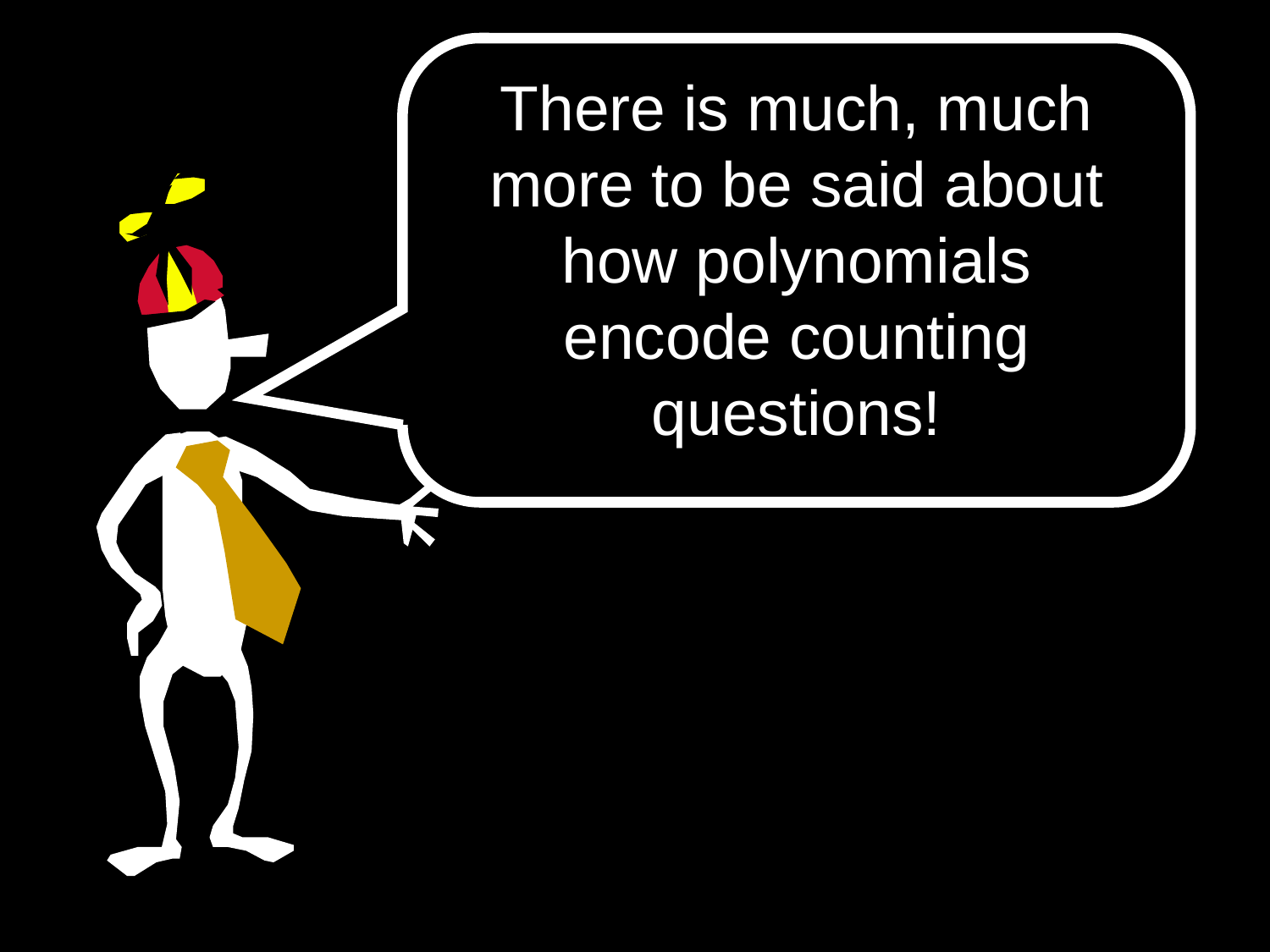

There is much, much more to be said about how polynomials encode counting questions!